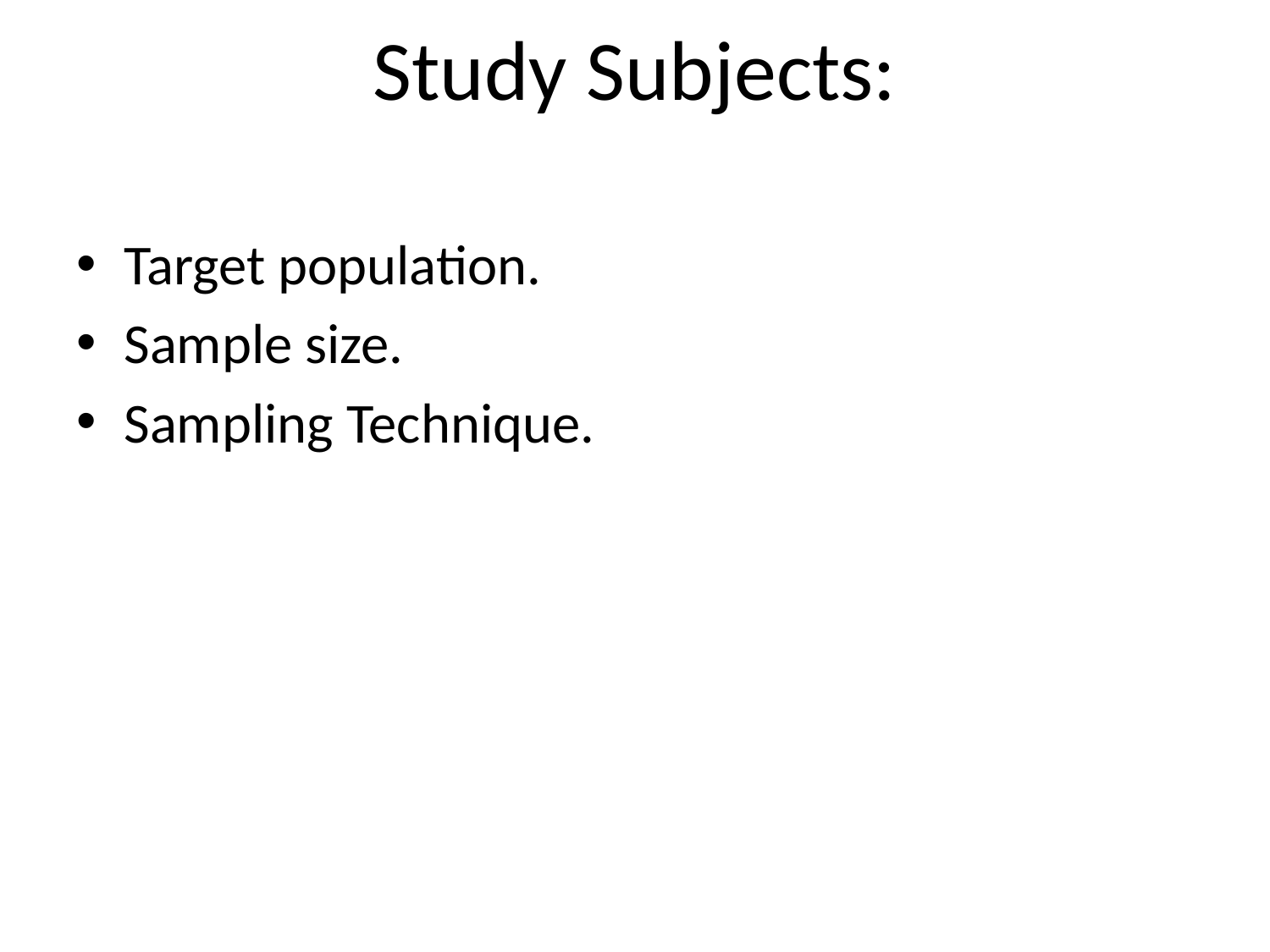

# Study Subjects:
Target population.
Sample size.
Sampling Technique.